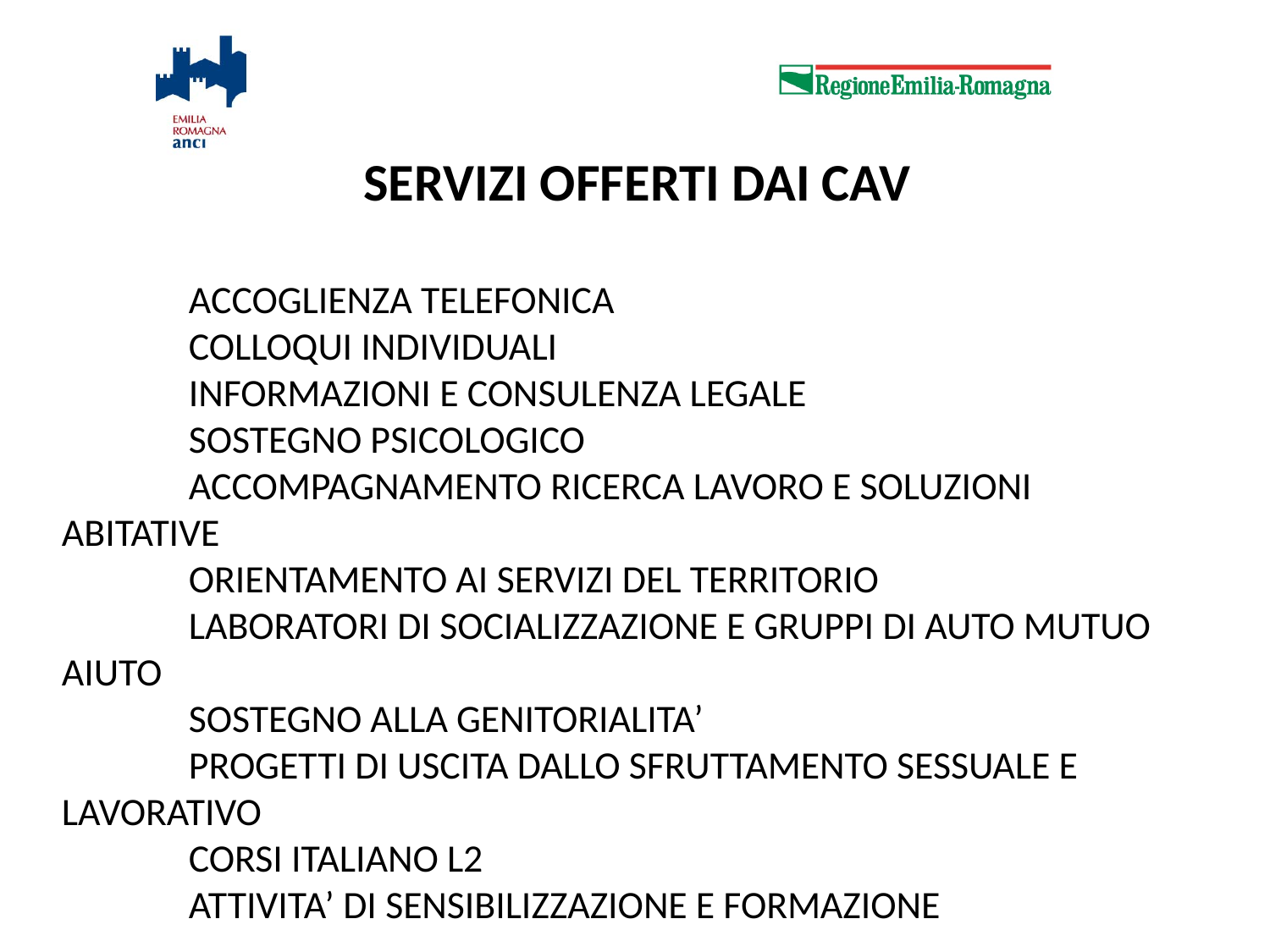

SERVIZI OFFERTI DAI CAV

	ACCOGLIENZA TELEFONICA
	COLLOQUI INDIVIDUALI
	INFORMAZIONI E CONSULENZA LEGALE
	SOSTEGNO PSICOLOGICO
	ACCOMPAGNAMENTO RICERCA LAVORO E SOLUZIONI 	ABITATIVE
	ORIENTAMENTO AI SERVIZI DEL TERRITORIO
	LABORATORI DI SOCIALIZZAZIONE E GRUPPI DI AUTO MUTUO 	AIUTO
	SOSTEGNO ALLA GENITORIALITA’
	PROGETTI DI USCITA DALLO SFRUTTAMENTO SESSUALE E 	LAVORATIVO
	CORSI ITALIANO L2
	ATTIVITA’ DI SENSIBILIZZAZIONE E FORMAZIONE